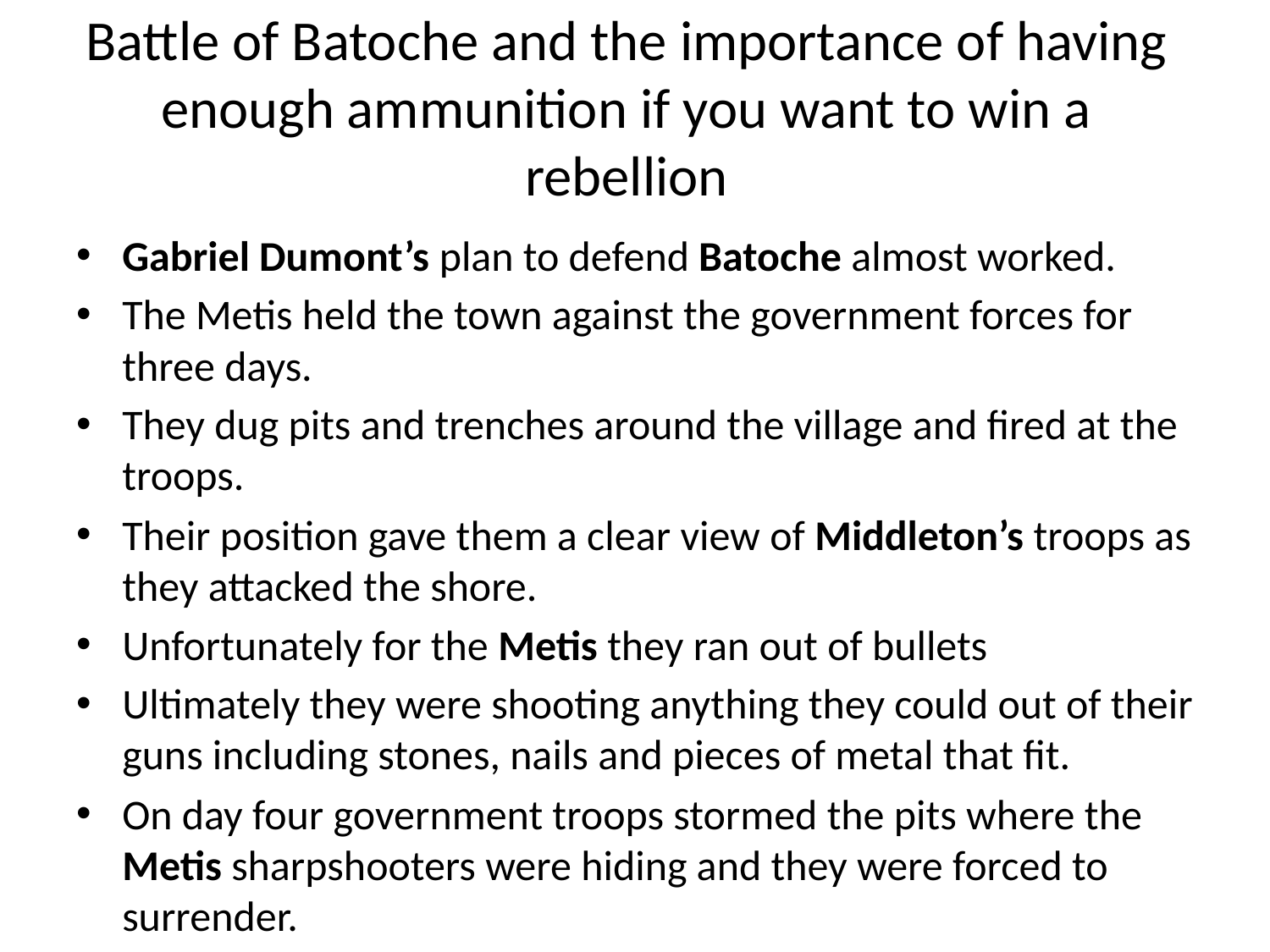

# Battle of Batoche and the importance of having enough ammunition if you want to win a rebellion
Gabriel Dumont’s plan to defend Batoche almost worked.
The Metis held the town against the government forces for three days.
They dug pits and trenches around the village and fired at the troops.
Their position gave them a clear view of Middleton’s troops as they attacked the shore.
Unfortunately for the Metis they ran out of bullets
Ultimately they were shooting anything they could out of their guns including stones, nails and pieces of metal that fit.
On day four government troops stormed the pits where the Metis sharpshooters were hiding and they were forced to surrender.